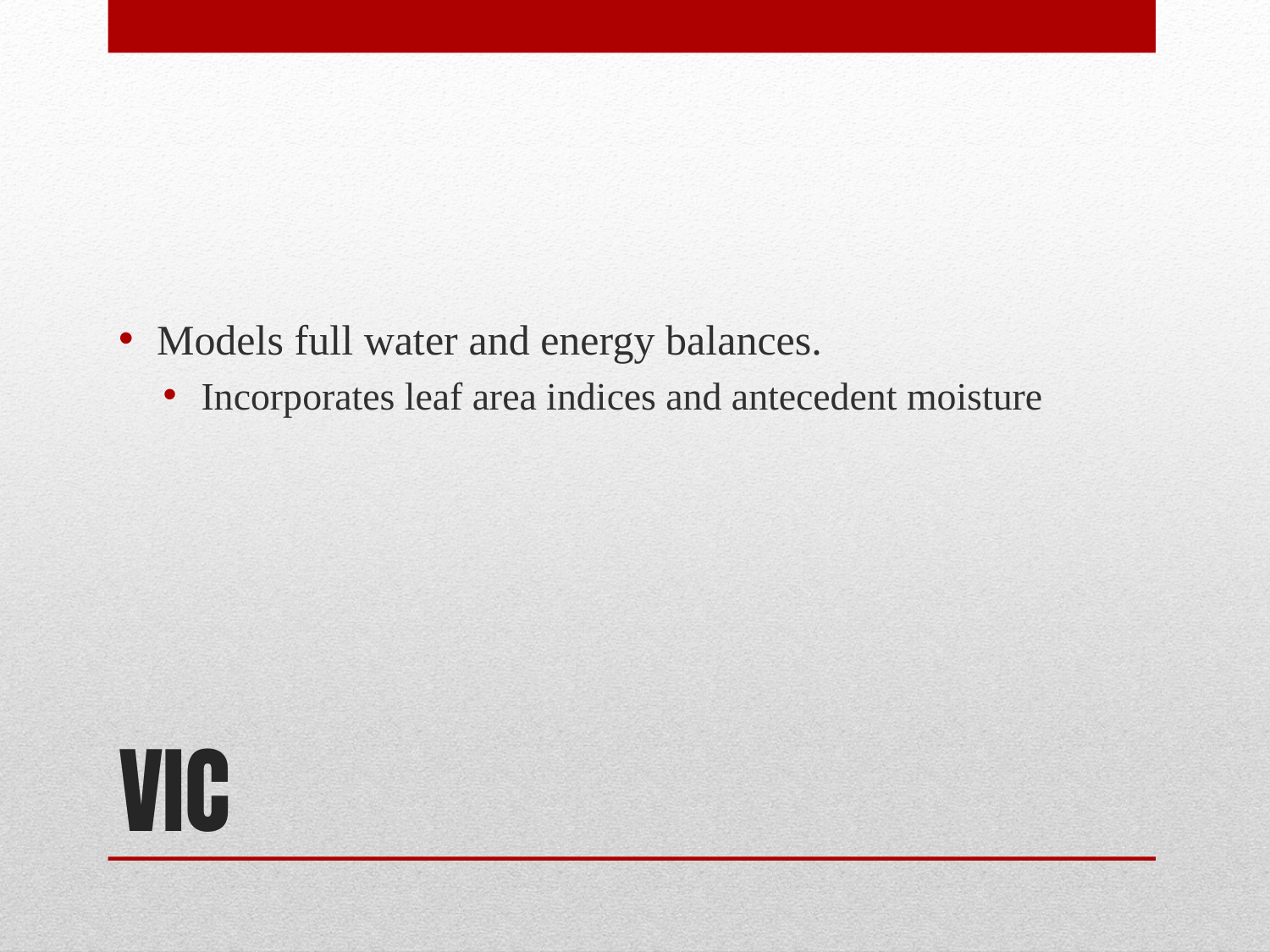

Models full water and energy balances.
Incorporates leaf area indices and antecedent moisture
# VIC